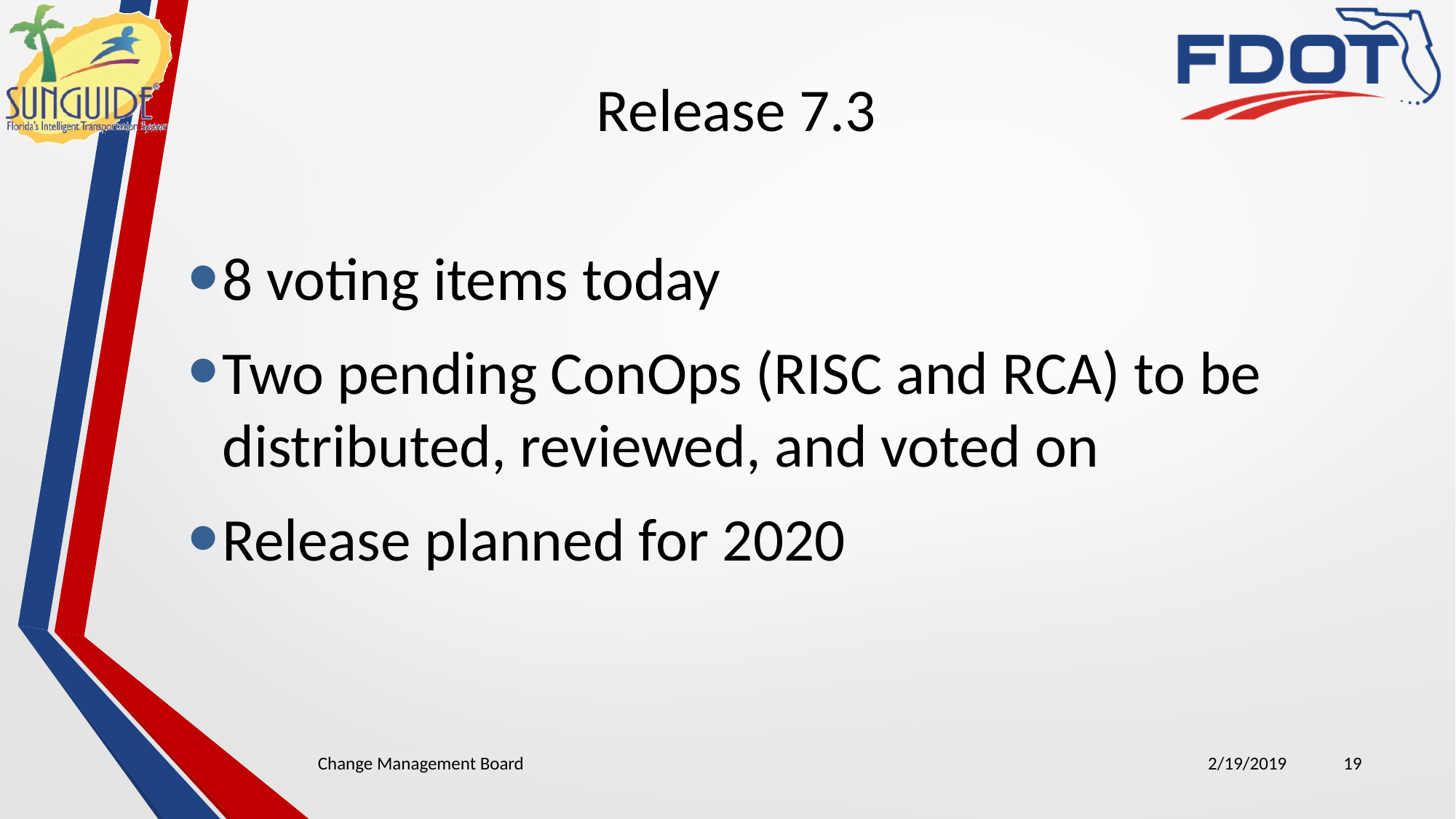

# Release 7.3
8 voting items today
Two pending ConOps (RISC and RCA) to be distributed, reviewed, and voted on
Release planned for 2020

Change Management Board
2/19/2019
19